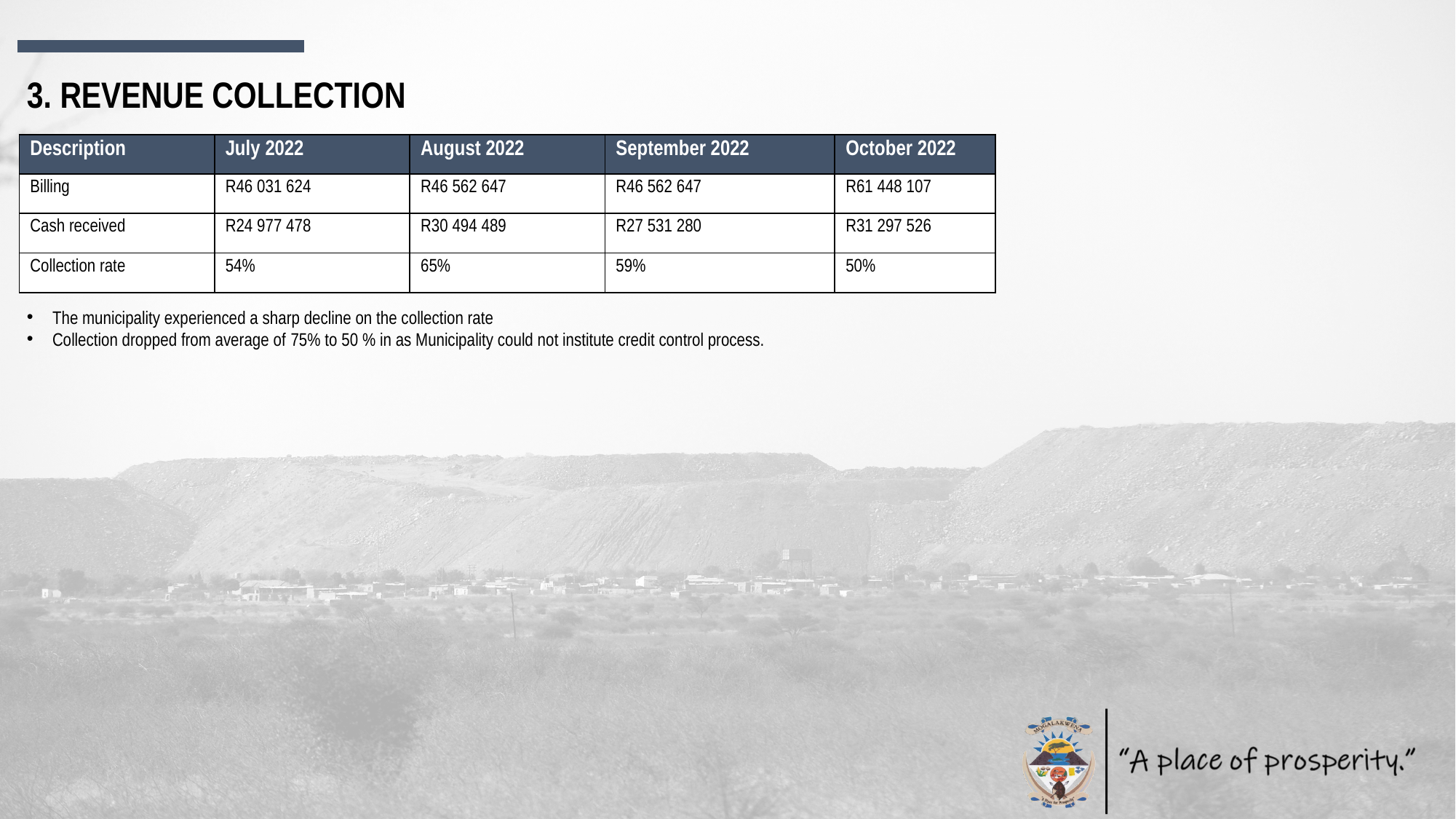

3. REVENUE COLLECTION
| Description | July 2022 | August 2022 | September 2022 | October 2022 |
| --- | --- | --- | --- | --- |
| Billing | R46 031 624 | R46 562 647 | R46 562 647 | R61 448 107 |
| Cash received | R24 977 478 | R30 494 489 | R27 531 280 | R31 297 526 |
| Collection rate | 54% | 65% | 59% | 50% |
The municipality experienced a sharp decline on the collection rate
Collection dropped from average of 75% to 50 % in as Municipality could not institute credit control process.